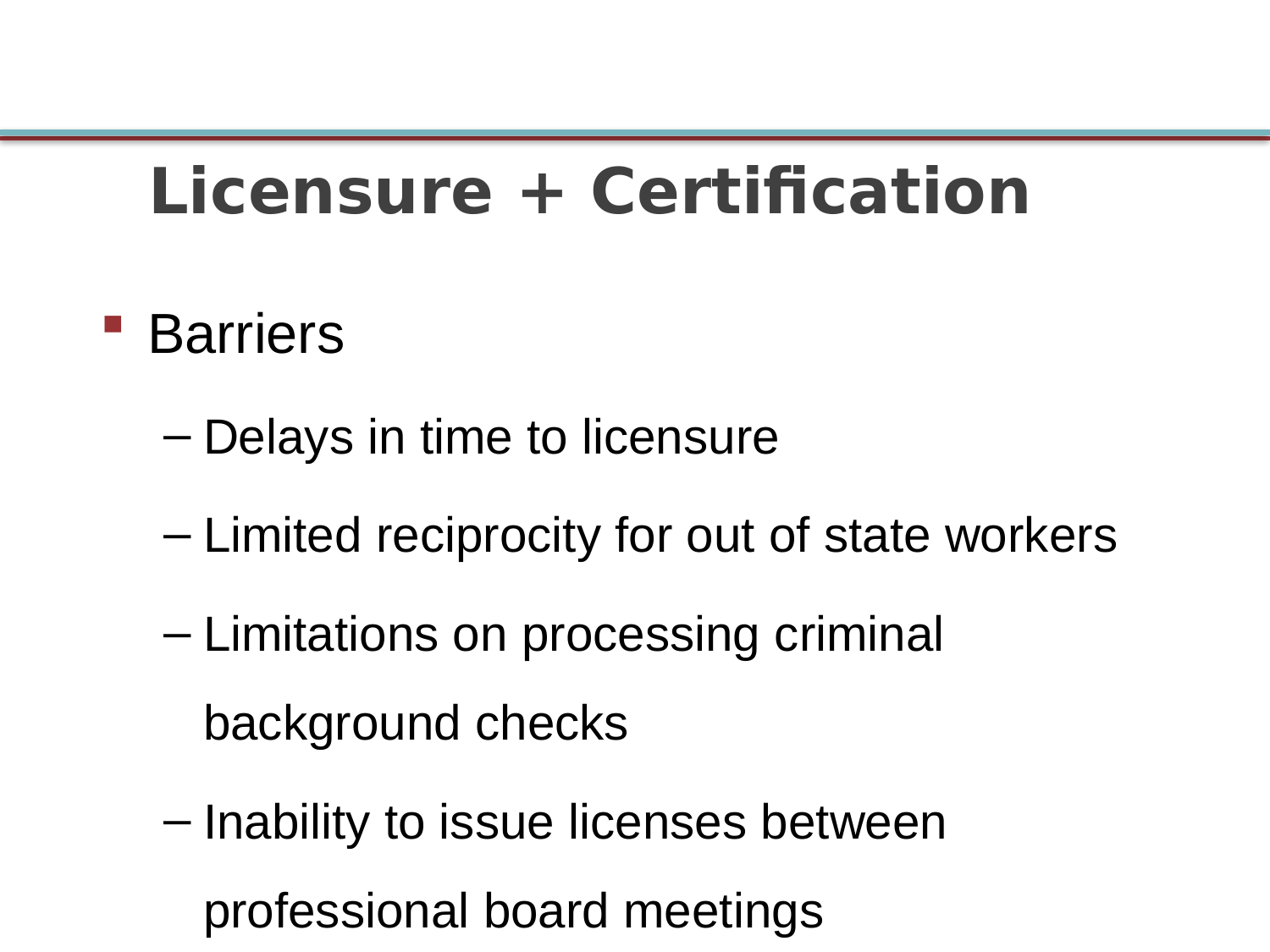

# Licensure + Certification
Barriers
Delays in time to licensure
Limited reciprocity for out of state workers
Limitations on processing criminal background checks
Inability to issue licenses between professional board meetings
No vehicles for counting community experience toward licensure